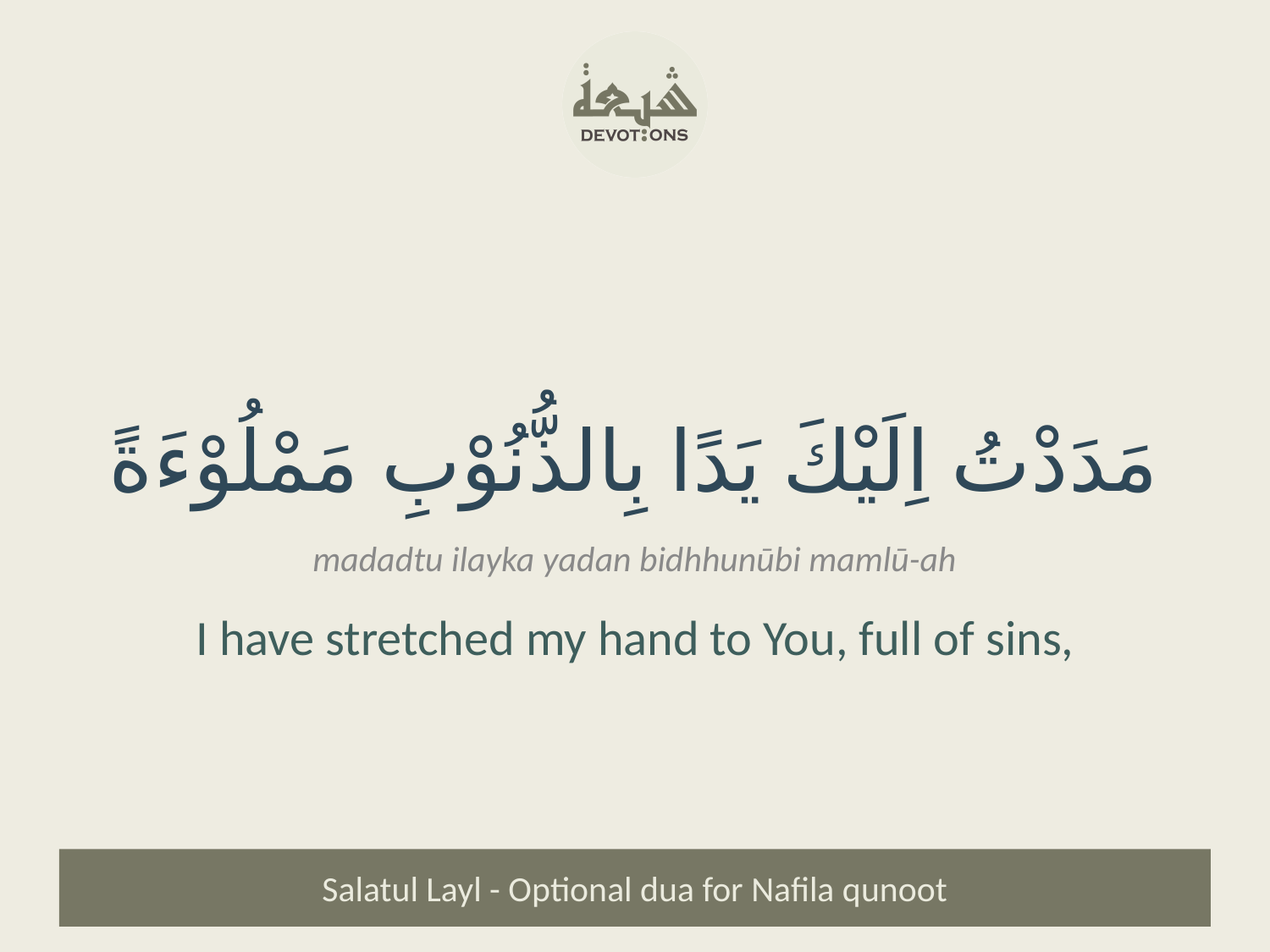

مَدَدْتُ اِلَيْكَ يَدًا بِالذُّنُوْبِ مَمْلُوْءَةً
madadtu ilayka yadan bidhhunūbi mamlū-ah
I have stretched my hand to You, full of sins,
Salatul Layl - Optional dua for Nafila qunoot